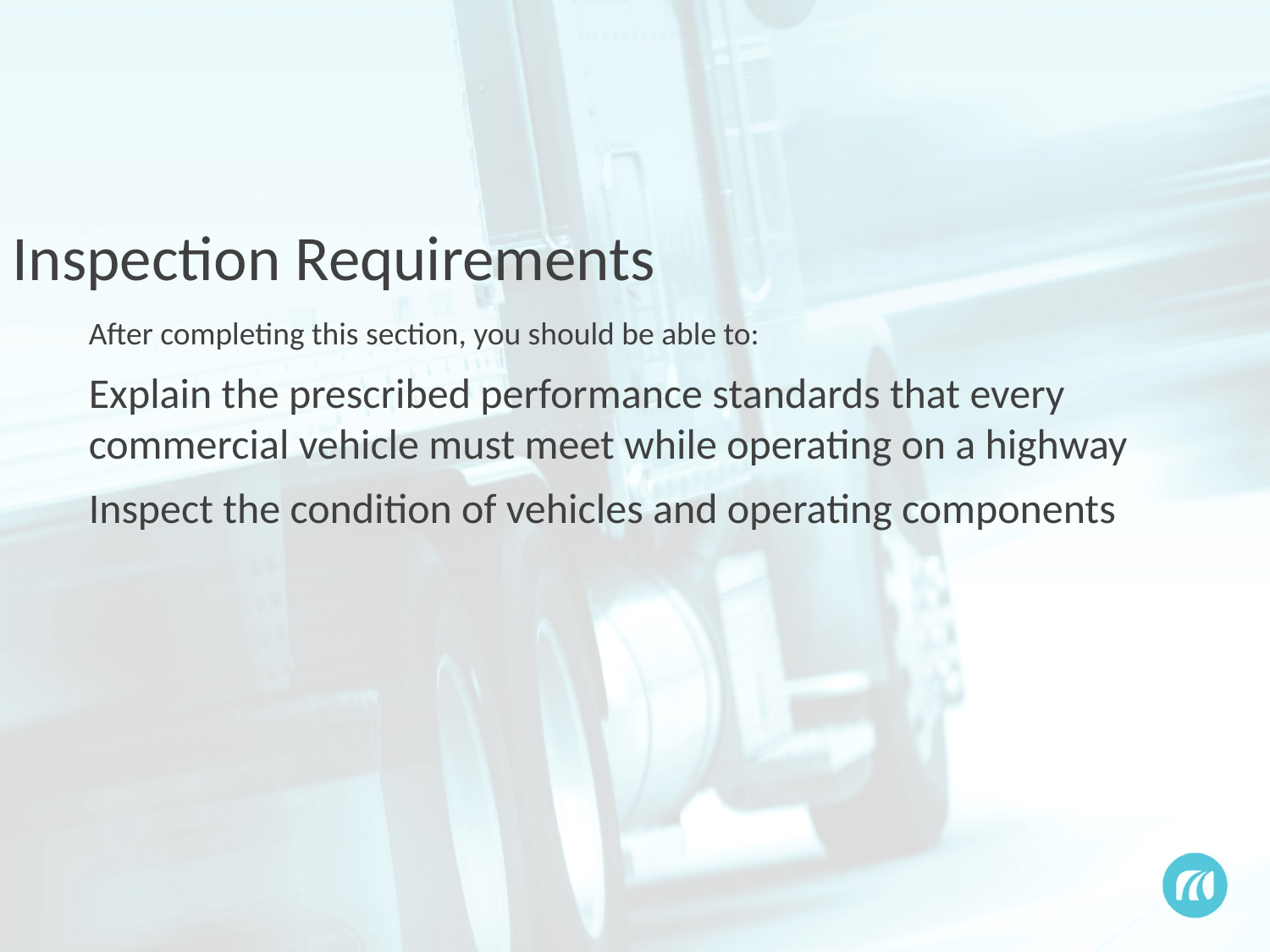

Inspection Requirements
After completing this section, you should be able to:
Explain the prescribed performance standards that every commercial vehicle must meet while operating on a highway
Inspect the condition of vehicles and operating components